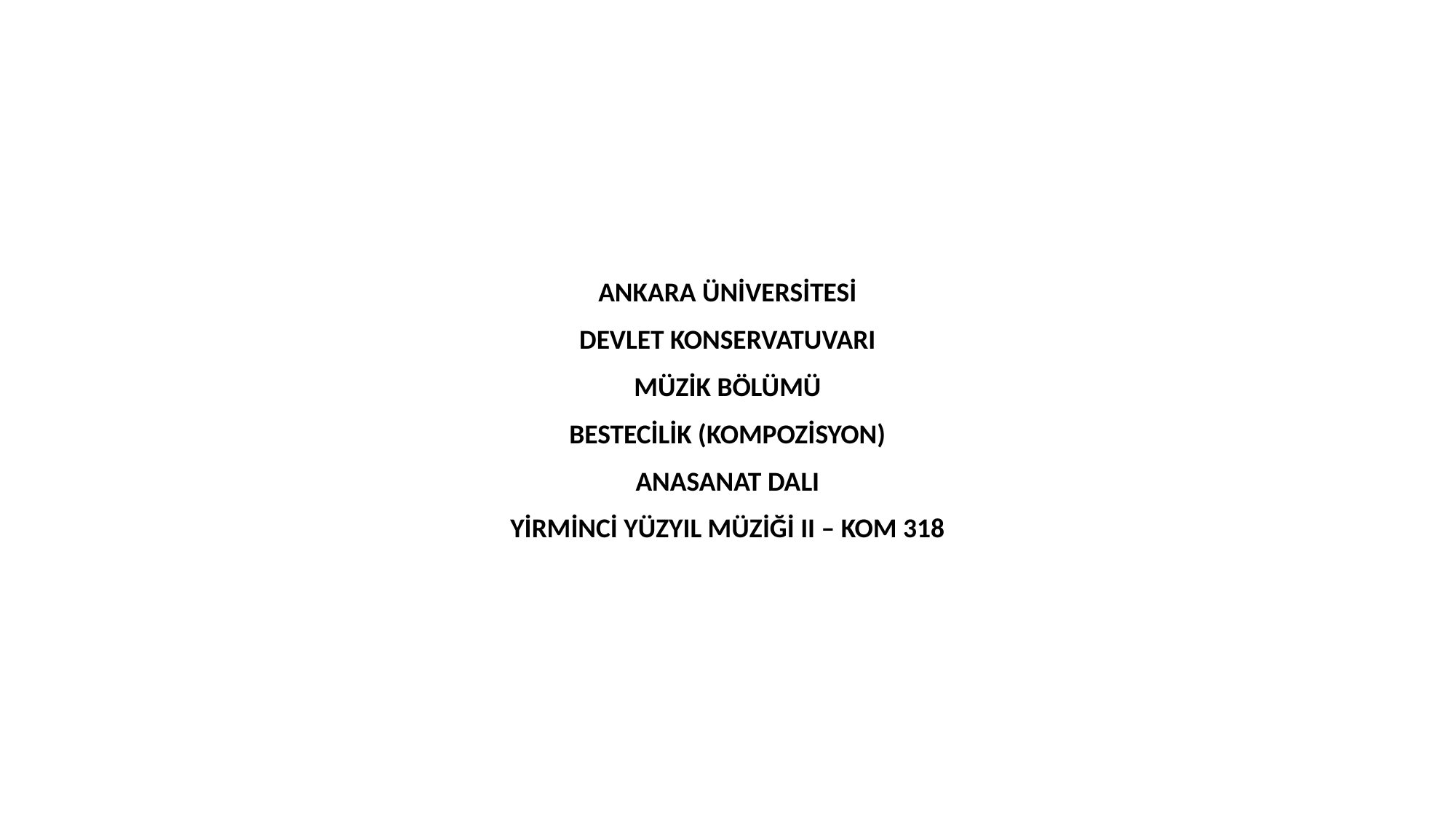

ANKARA ÜNİVERSİTESİ
DEVLET KONSERVATUVARI
MÜZİK BÖLÜMÜ
BESTECİLİK (KOMPOZİSYON)
ANASANAT DALI
YİRMİNCİ YÜZYIL MÜZİĞİ II – KOM 318